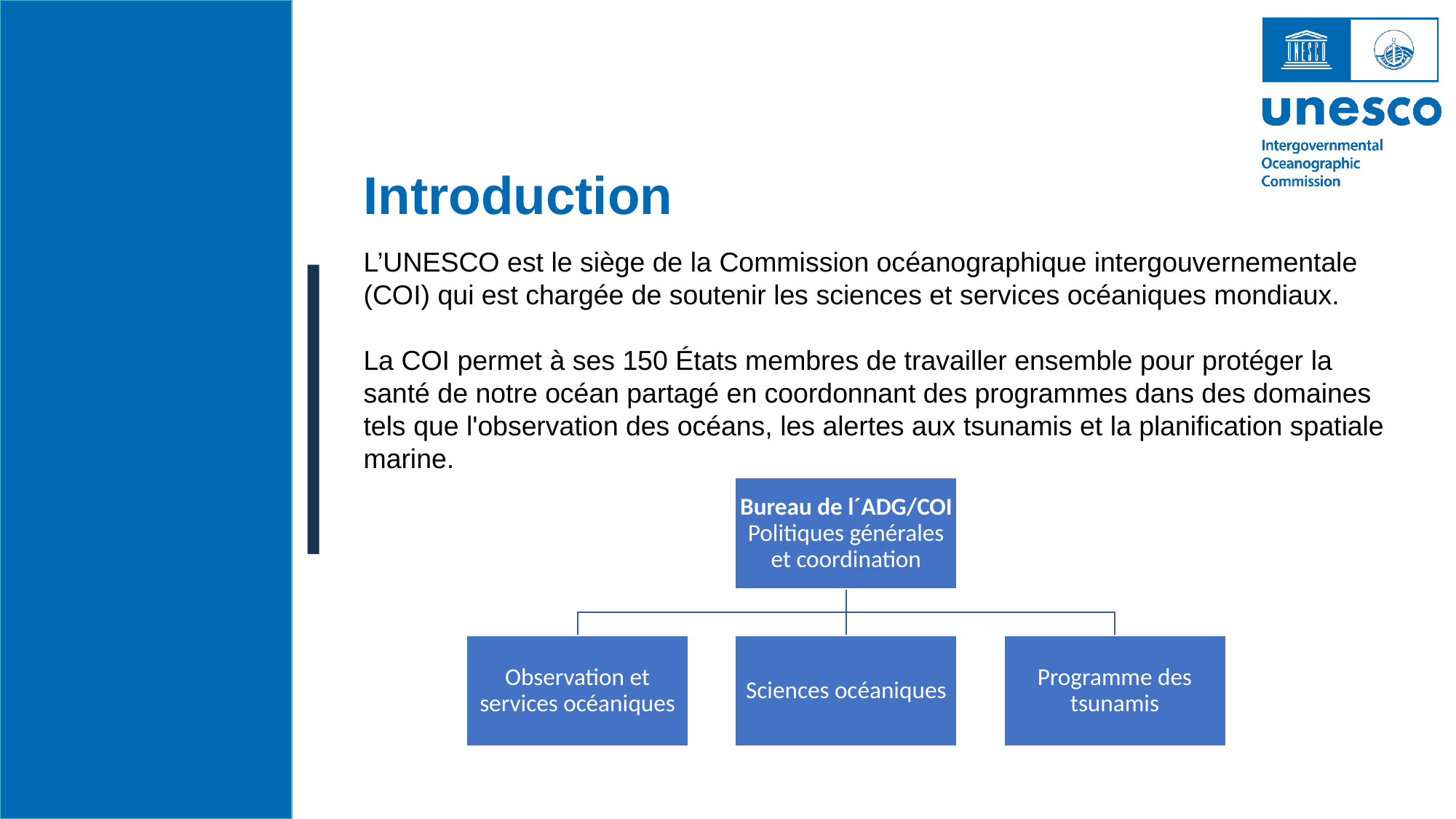

Introduction

L’UNESCO est le siège de la Commission océanographique intergouvernementale (COI) qui est chargée de soutenir les sciences et services océaniques mondiaux.

La COI permet à ses 150 États membres de travailler ensemble pour protéger la santé de notre océan partagé en coordonnant des programmes dans des domaines tels que l'observation des océans, les alertes aux tsunamis et la planification spatiale marine.

Bureau de l´ADG/COI Politiques générales et coordination
Observation et services océaniques
Sciences océaniques
Programme des tsunamis